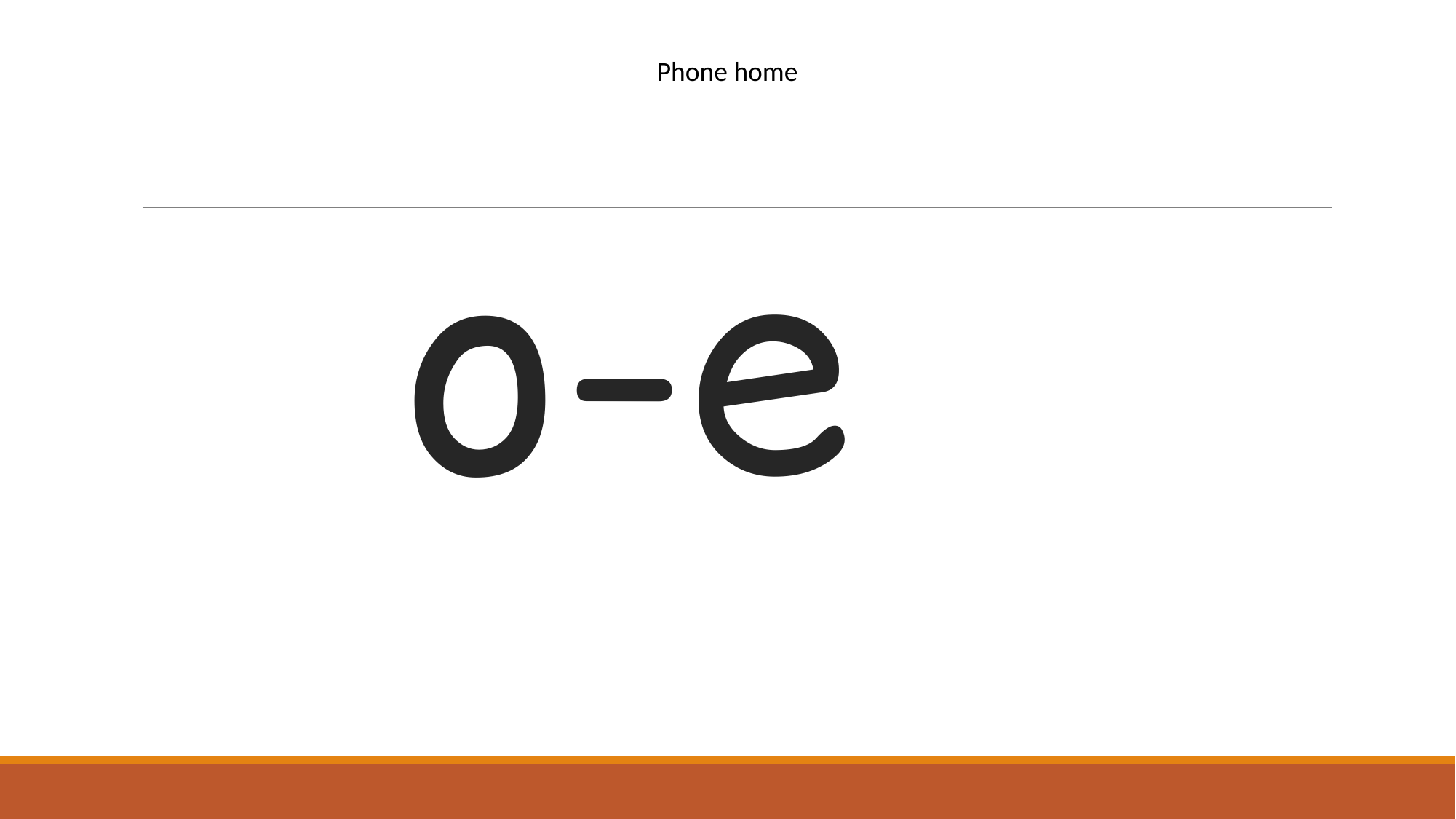

| Phone home |
| --- |
# o-e